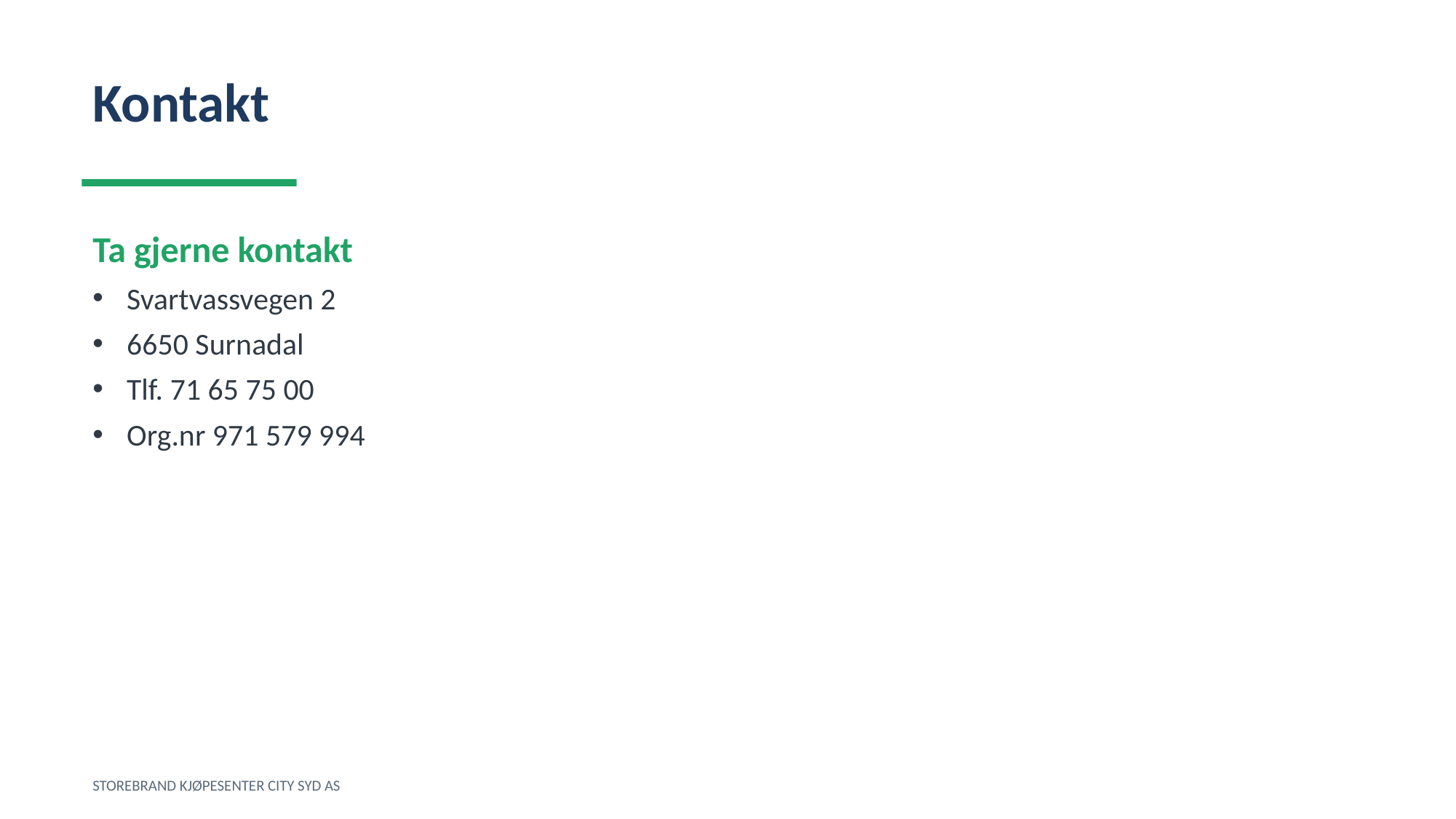

Kontakt

Ta gjerne kontakt
Svartvassvegen 2
6650 Surnadal
Tlf. 71 65 75 00
Org.nr 971 579 994
STOREBRAND KJØPESENTER CITY SYD AS